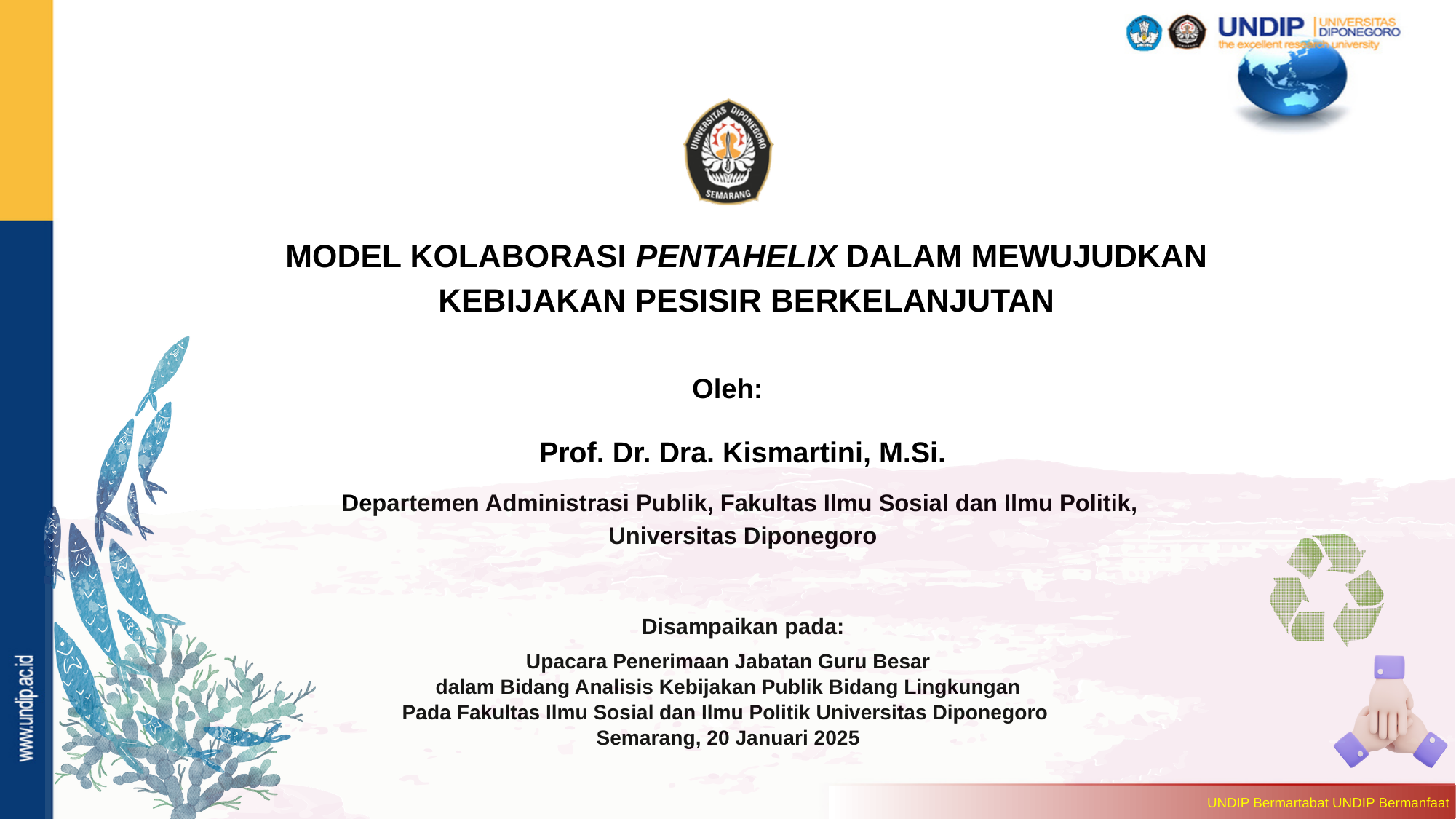

MODEL KOLABORASI PENTAHELIX DALAM MEWUJUDKAN KEBIJAKAN PESISIR BERKELANJUTAN

Oleh:
Prof. Dr. Dra. Kismartini, M.Si.

Departemen Administrasi Publik, Fakultas Ilmu Sosial dan Ilmu Politik,
Universitas Diponegoro

Disampaikan pada:

Upacara Penerimaan Jabatan Guru Besar
dalam Bidang Analisis Kebijakan Publik Bidang Lingkungan
Pada Fakultas Ilmu Sosial dan Ilmu Politik Universitas Diponegoro
Semarang, 20 Januari 2025

UNDIP Bermartabat UNDIP Bermanfaat

UNDIP Bermartabat UNDIP Bermanfaat